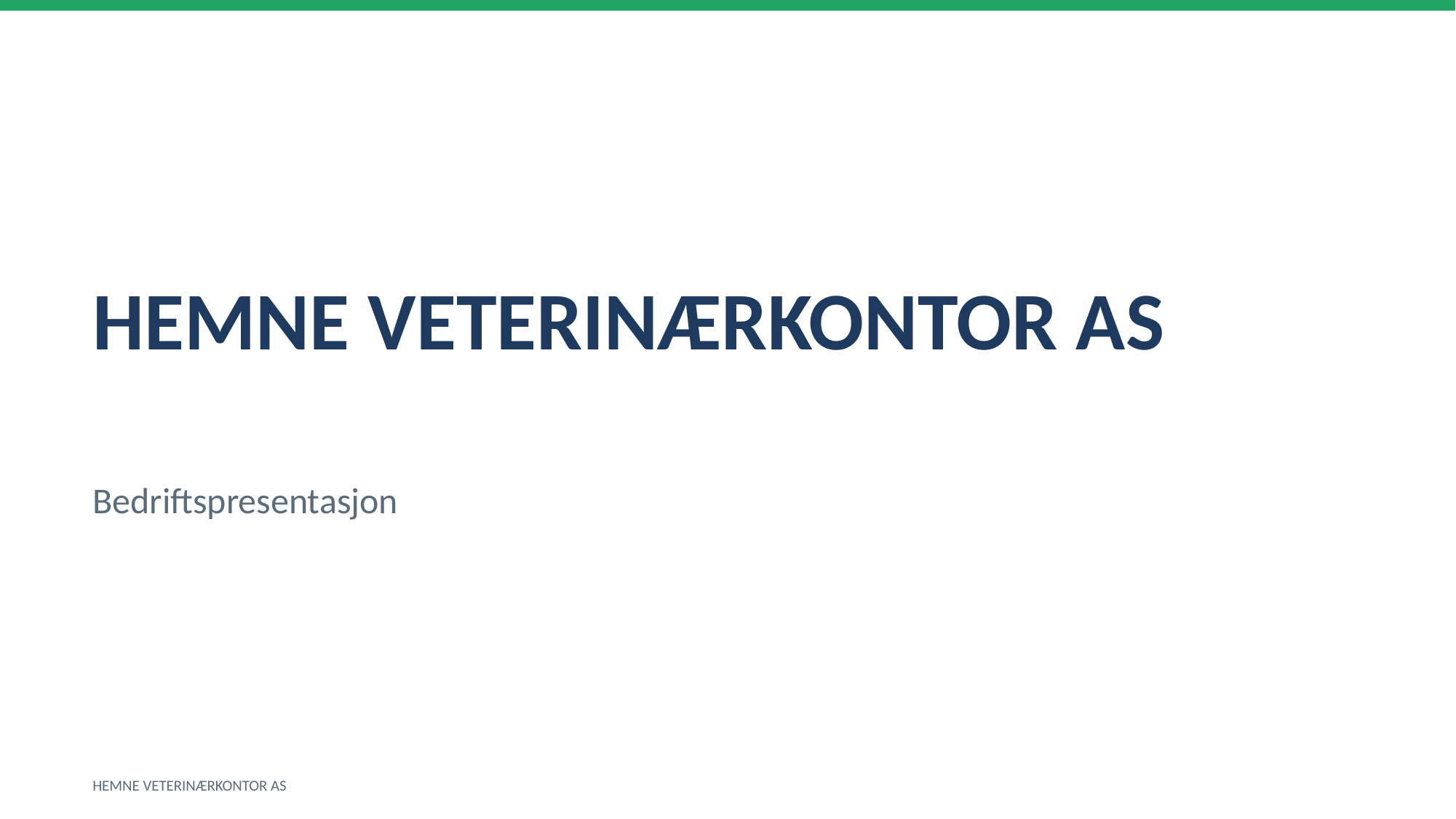

HEMNE VETERINÆRKONTOR AS
Bedriftspresentasjon
HEMNE VETERINÆRKONTOR AS